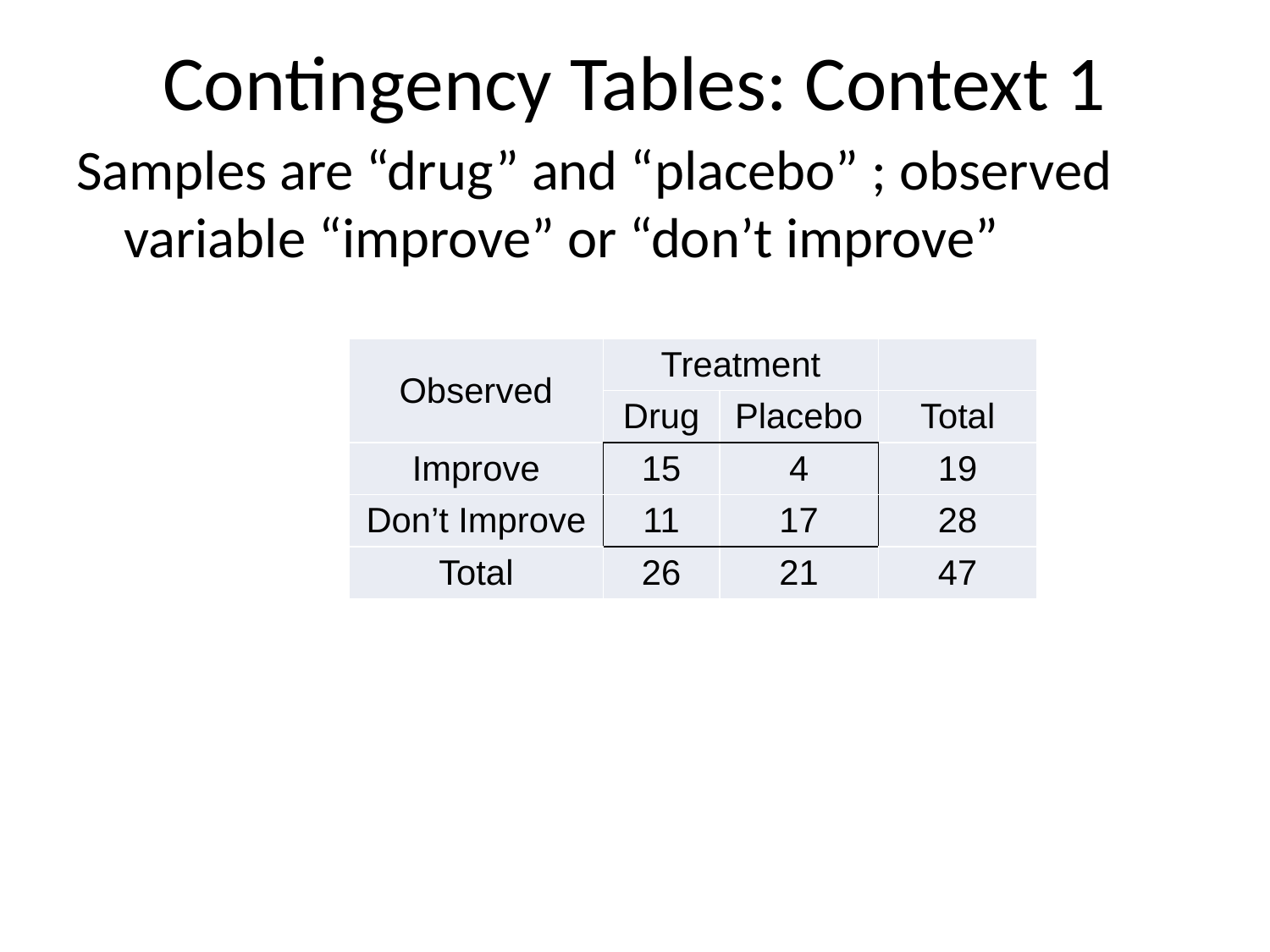

# Contingency Tables: Context 1
Samples are “drug” and “placebo” ; observed variable “improve” or “don’t improve”

| Observed | Treatment |  |  |
| --- | --- | --- | --- |
|  | Drug | Placebo | Total |
| Improve | 15 | 4 | 19 |
| Don’t Improve | 11 | 17 | 28 |
| Total | 26 | 21 | 47 |